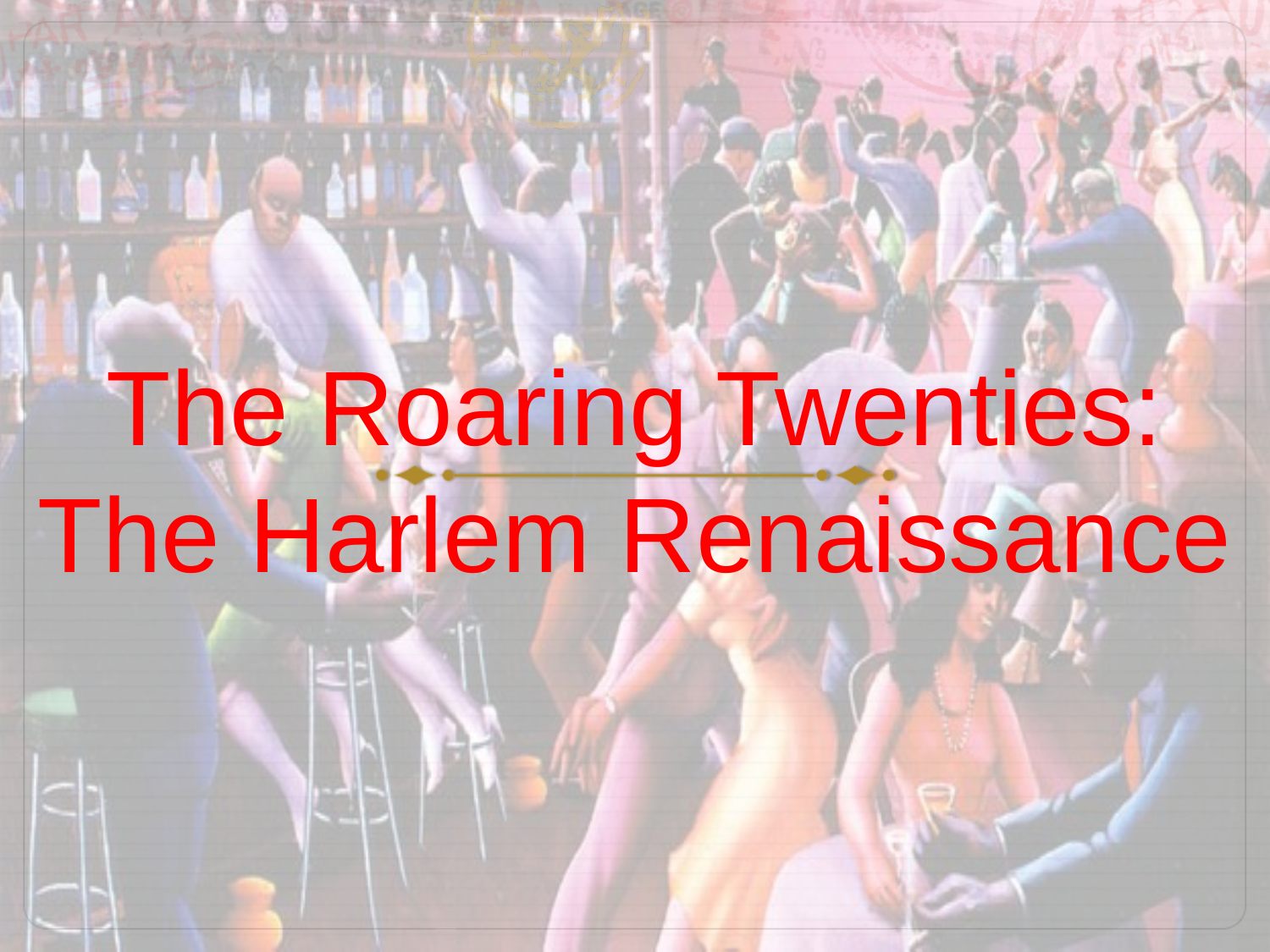

# The Roaring Twenties: The Harlem Renaissance